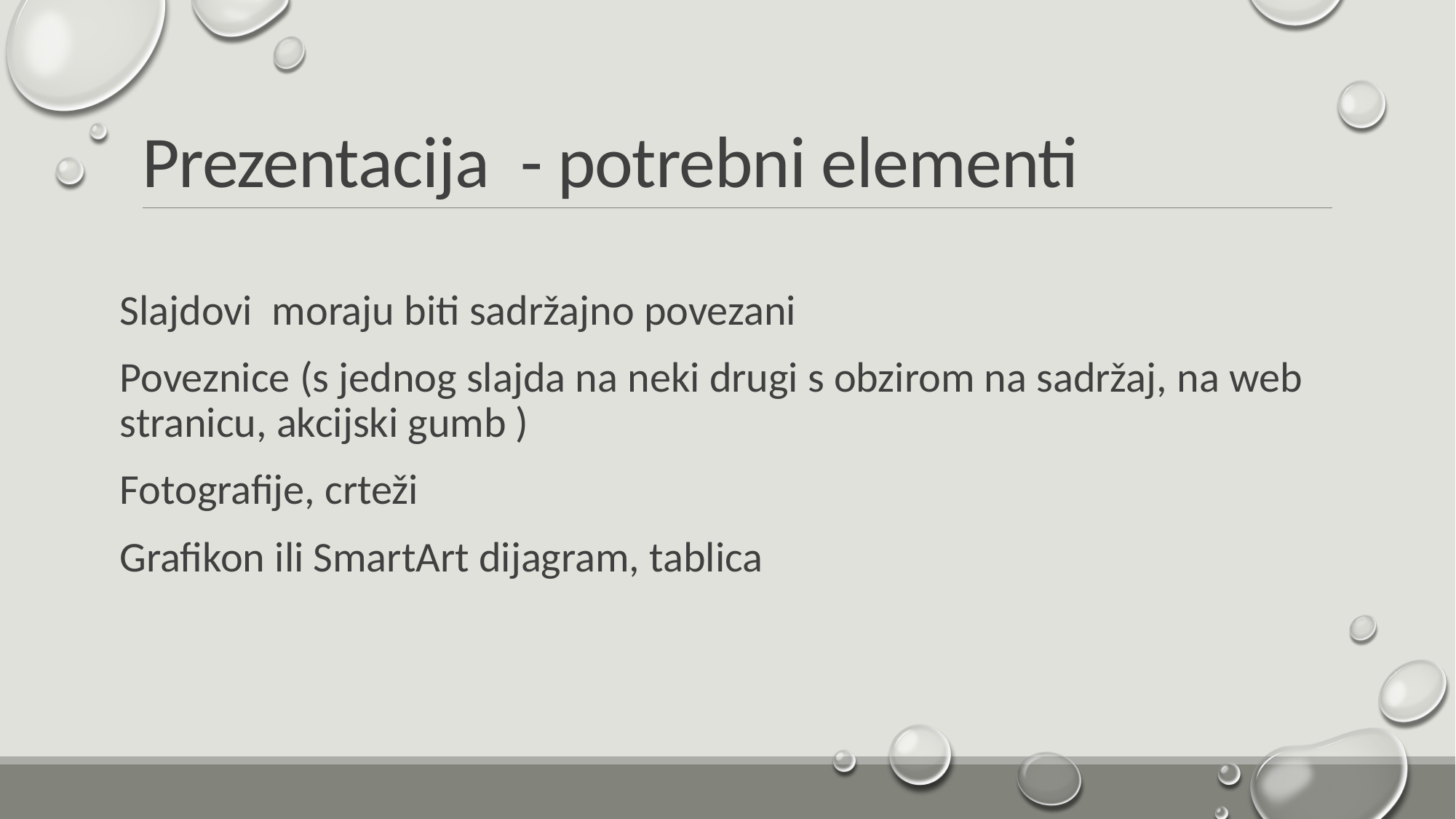

# Prezentacija  - potrebni elementi
Slajdovi  moraju biti sadržajno povezani
Poveznice (s jednog slajda na neki drugi s obzirom na sadržaj, na web stranicu, akcijski gumb )
Fotografije, crteži
Grafikon ili SmartArt dijagram, tablica